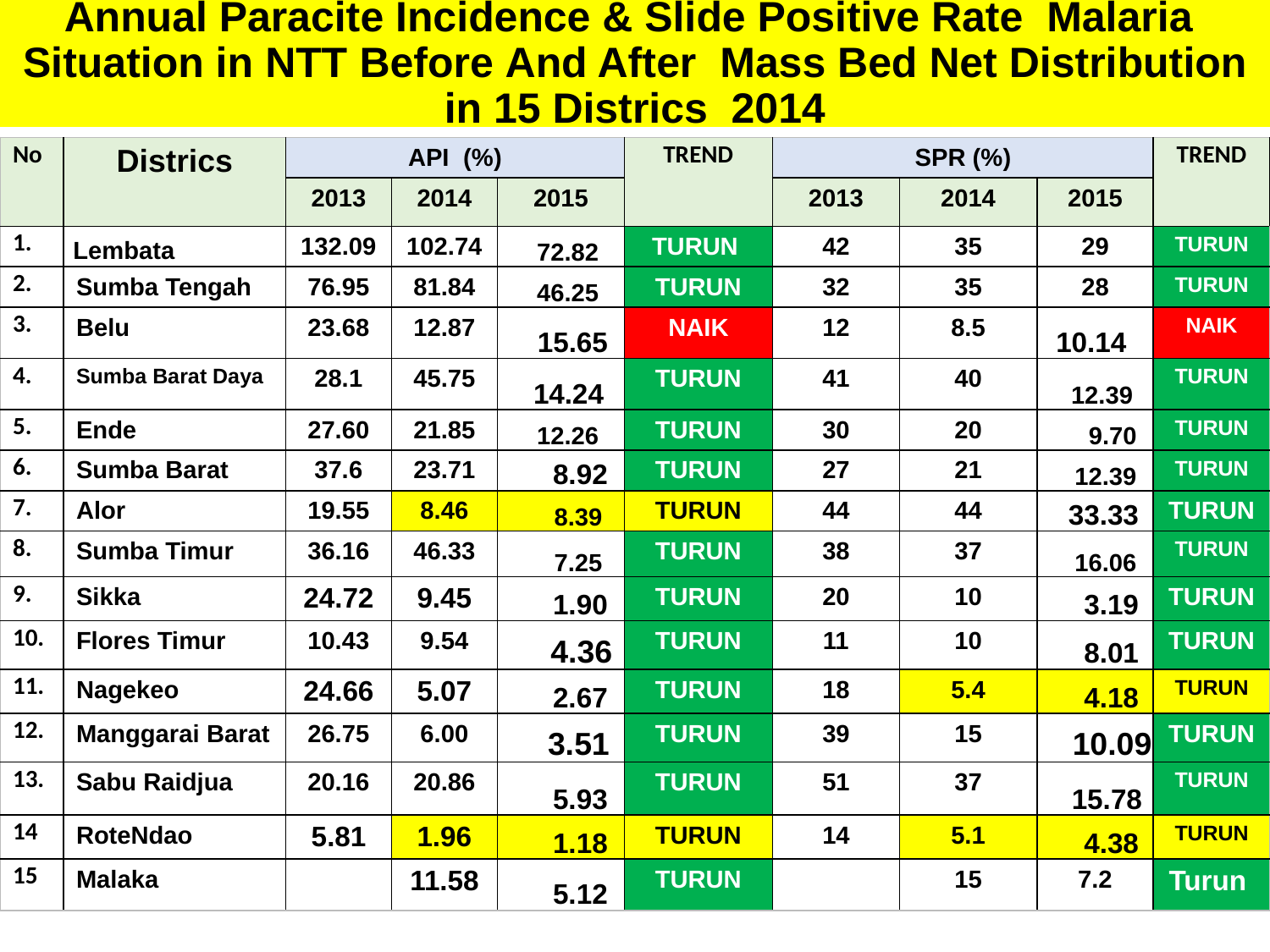

# Annual Paracite Incidence & Slide Positive Rate  Malaria  Situation in NTT Before And After  Mass Bed Net Distribution in 15 Districs  2014
| No | Districs | API (%) |  |  | TREND | SPR (%) |  |  | TREND |
| --- | --- | --- | --- | --- | --- | --- | --- | --- | --- |
|  |  | 2013 | 2014 | 2015 |  | 2013 | 2014 | 2015 |  |
| 1. | Lembata | 132.09 | 102.74 | 72.82 | TURUN | 42 | 35 | 29 | TURUN |
| 2. | Sumba Tengah | 76.95 | 81.84 | 46.25 | TURUN | 32 | 35 | 28 | TURUN |
| 3. | Belu | 23.68 | 12.87 | 15.65 | NAIK | 12 | 8.5 | 10.14 | NAIK |
| 4. | Sumba Barat Daya | 28.1 | 45.75 | 14.24 | TURUN | 41 | 40 | 12.39 | TURUN |
| 5. | Ende | 27.60 | 21.85 | 12.26 | TURUN | 30 | 20 | 9.70 | TURUN |
| 6. | Sumba Barat | 37.6 | 23.71 | 8.92 | TURUN | 27 | 21 | 12.39 | TURUN |
| 7. | Alor | 19.55 | 8.46 | 8.39 | TURUN | 44 | 44 | 33.33 | TURUN |
| 8. | Sumba Timur | 36.16 | 46.33 | 7.25 | TURUN | 38 | 37 | 16.06 | TURUN |
| 9. | Sikka | 24.72 | 9.45 | 1.90 | TURUN | 20 | 10 | 3.19 | TURUN |
| 10. | Flores Timur | 10.43 | 9.54 | 4.36 | TURUN | 11 | 10 | 8.01 | TURUN |
| 11. | Nagekeo | 24.66 | 5.07 | 2.67 | TURUN | 18 | 5.4 | 4.18 | TURUN |
| 12. | Manggarai Barat | 26.75 | 6.00 | 3.51 | TURUN | 39 | 15 | 10.09 | TURUN |
| 13. | Sabu Raidjua | 20.16 | 20.86 | 5.93 | TURUN | 51 | 37 | 15.78 | TURUN |
| 14 | RoteNdao | 5.81 | 1.96 | 1.18 | TURUN | 14 | 5.1 | 4.38 | TURUN |
| 15 | Malaka |  | 11.58 | 5.12 | TURUN |  | 15 | 7.2 | Turun |